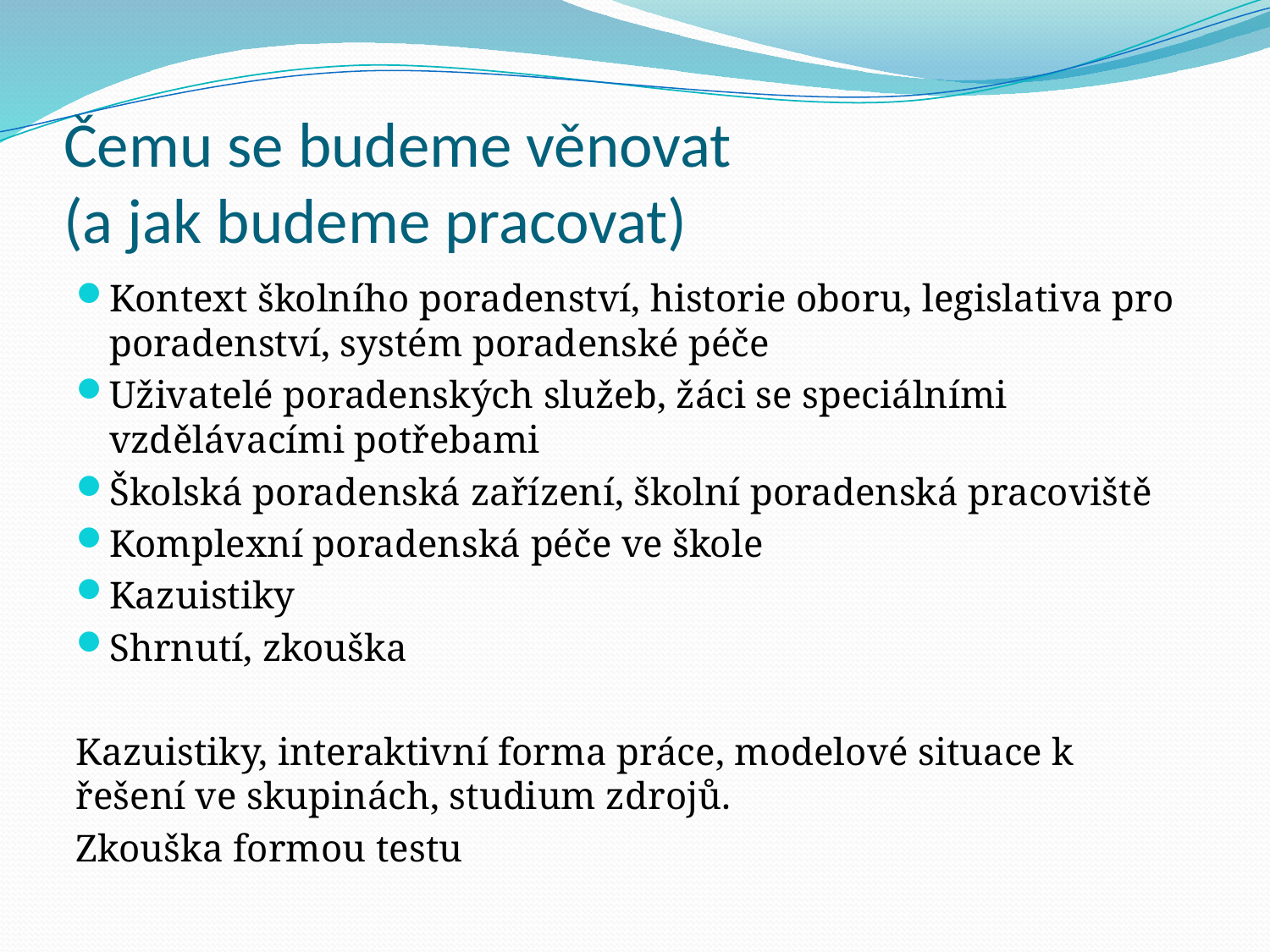

# Čemu se budeme věnovat (a jak budeme pracovat)
Kontext školního poradenství, historie oboru, legislativa pro poradenství, systém poradenské péče
Uživatelé poradenských služeb, žáci se speciálními vzdělávacími potřebami
Školská poradenská zařízení, školní poradenská pracoviště
Komplexní poradenská péče ve škole
Kazuistiky
Shrnutí, zkouška

Kazuistiky, interaktivní forma práce, modelové situace k řešení ve skupinách, studium zdrojů.
Zkouška formou testu